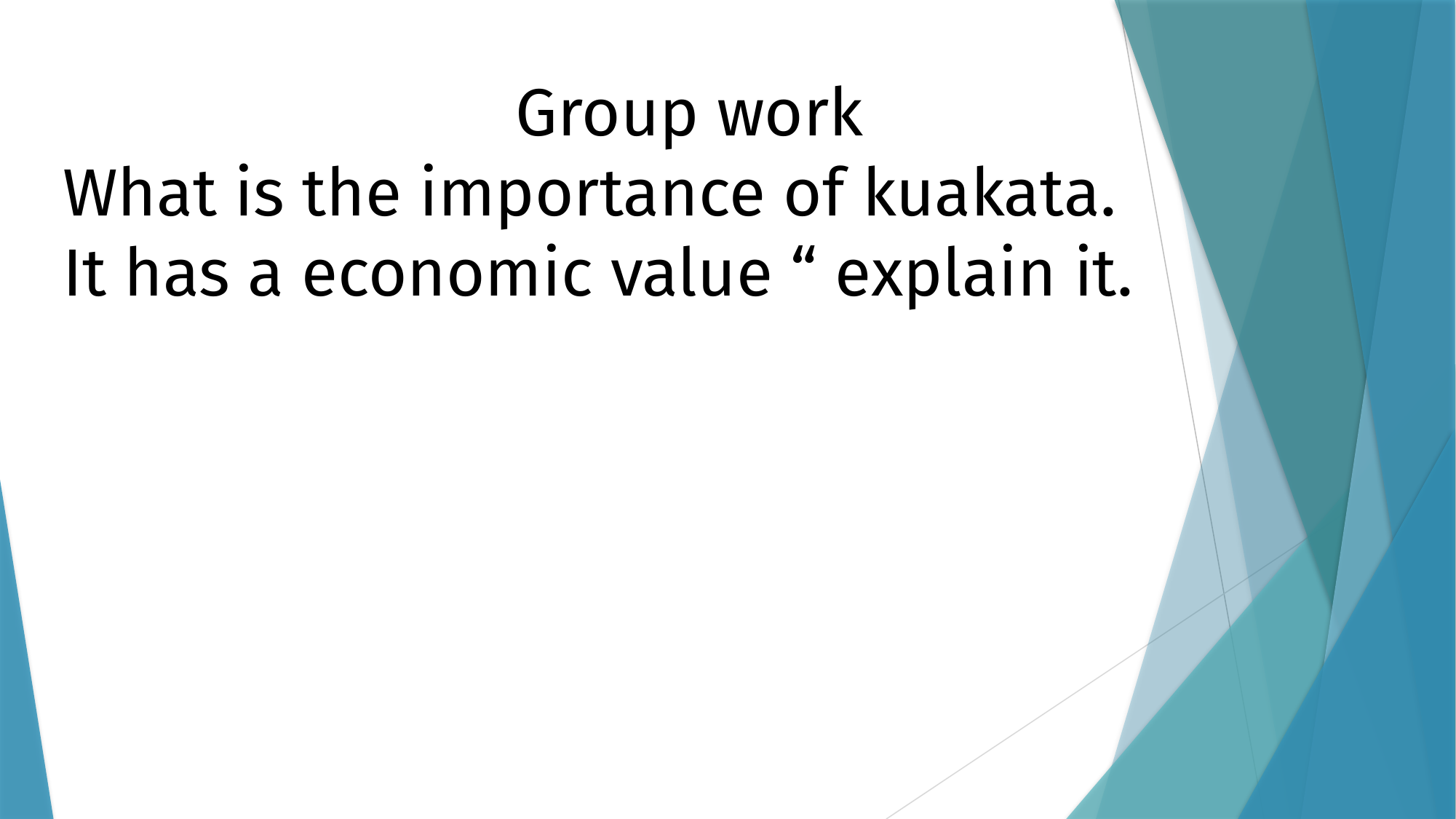

Group work
What is the importance of kuakata.
It has a economic value “ explain it.